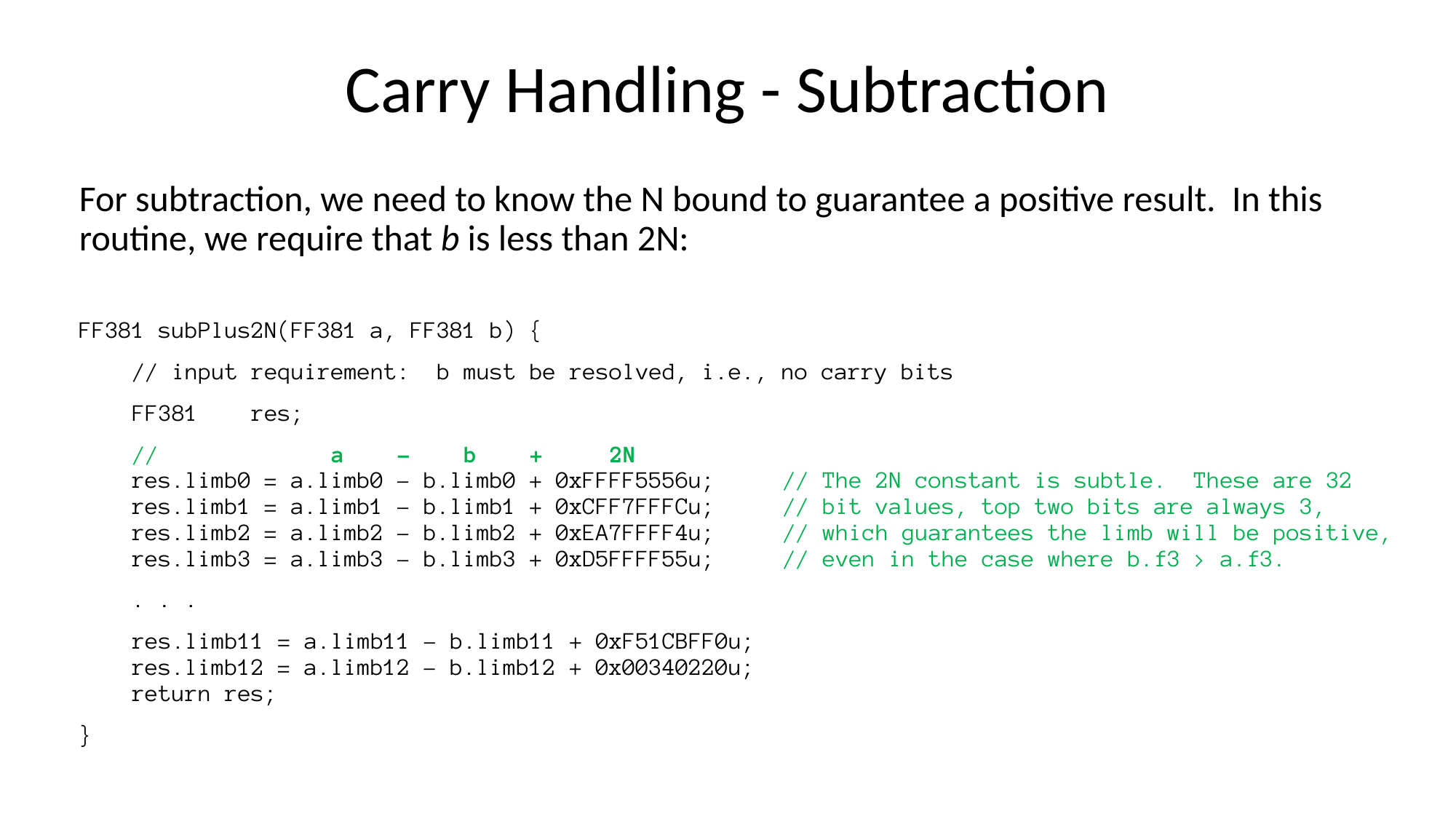

# Carry Handling - Subtraction
For subtraction, we need to know the N bound to guarantee a positive result.  In this routine, we require that b is less than 2N:
FF381 subPlus2N(FF381 a, FF381 b) {
    // input requirement:  b must be resolved, i.e., no carry bits
    FF381    res;
    //             a    -    b    +     2N
    res.limb0 = a.limb0 – b.limb0 + 0xFFFF5556u;     // The 2N constant is subtle.  These are 32
    res.limb1 = a.limb1 – b.limb1 + 0xCFF7FFFCu;     // bit values, top two bits are always 3,
    res.limb2 = a.limb2 – b.limb2 + 0xEA7FFFF4u;     // which guarantees the limb will be positive,
    res.limb3 = a.limb3 – b.limb3 + 0xD5FFFF55u;     // even in the case where b.f3 > a.f3.
    . . .
    res.limb11 = a.limb11 – b.limb11 + 0xF51CBFF0u;
    res.limb12 = a.limb12 – b.limb12 + 0x00340220u;
    return res;
}